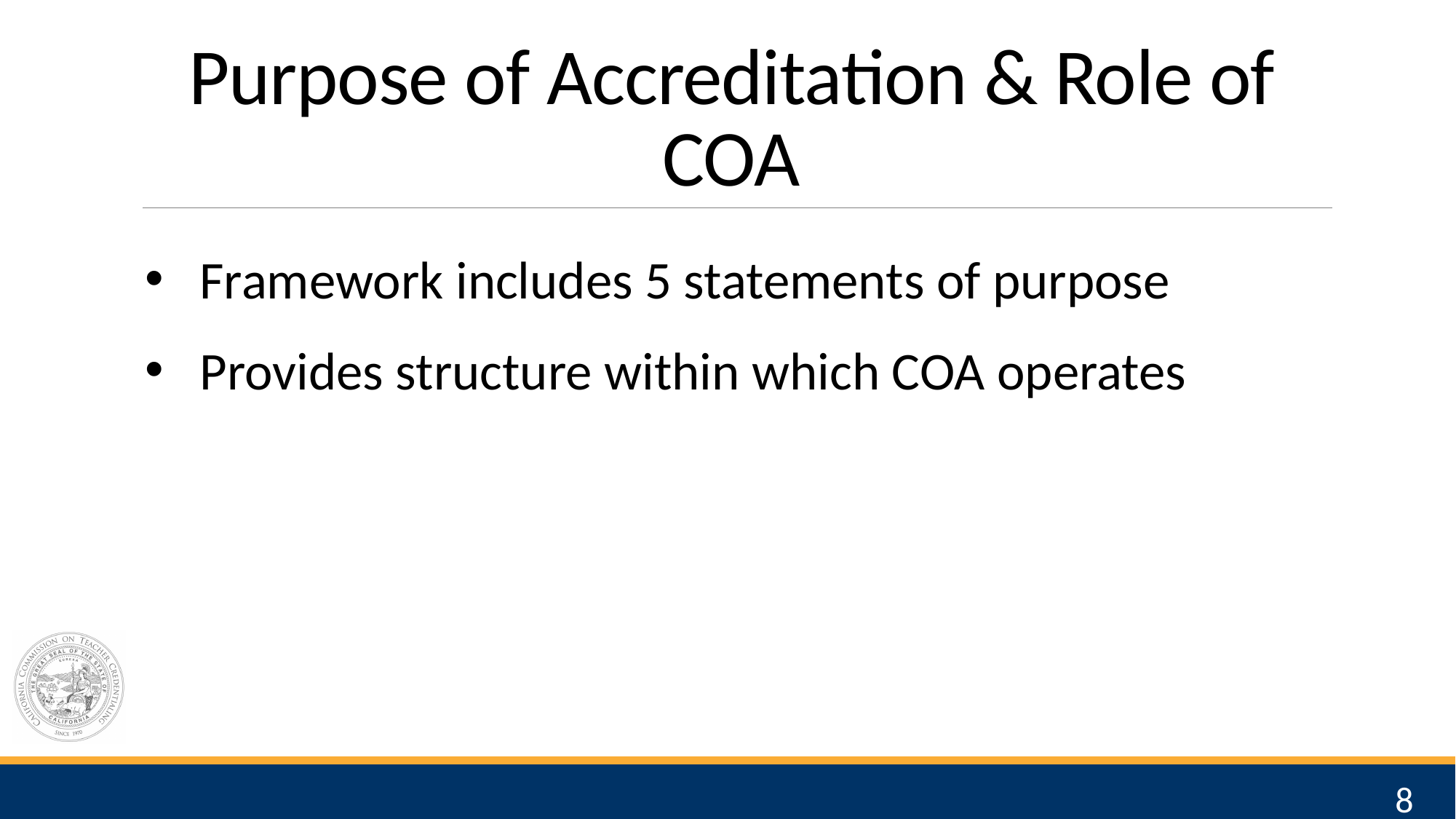

# Purpose of Accreditation & Role of COA
Framework includes 5 statements of purpose
Provides structure within which COA operates
8